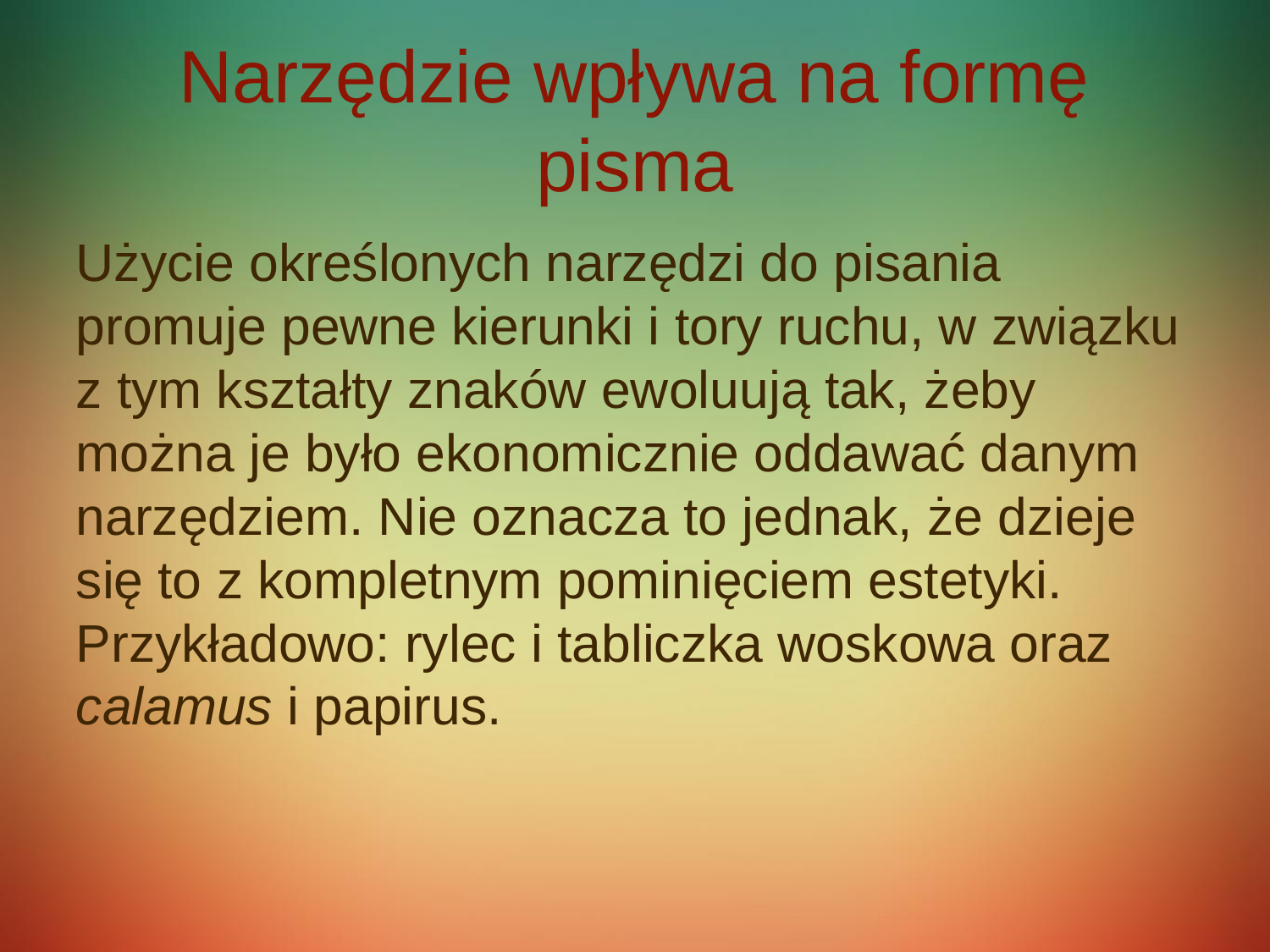

# Narzędzie wpływa na formę pisma
Użycie określonych narzędzi do pisania promuje pewne kierunki i tory ruchu, w związku z tym kształty znaków ewoluują tak, żeby można je było ekonomicznie oddawać danym narzędziem. Nie oznacza to jednak, że dzieje się to z kompletnym pominięciem estetyki. Przykładowo: rylec i tabliczka woskowa oraz calamus i papirus.